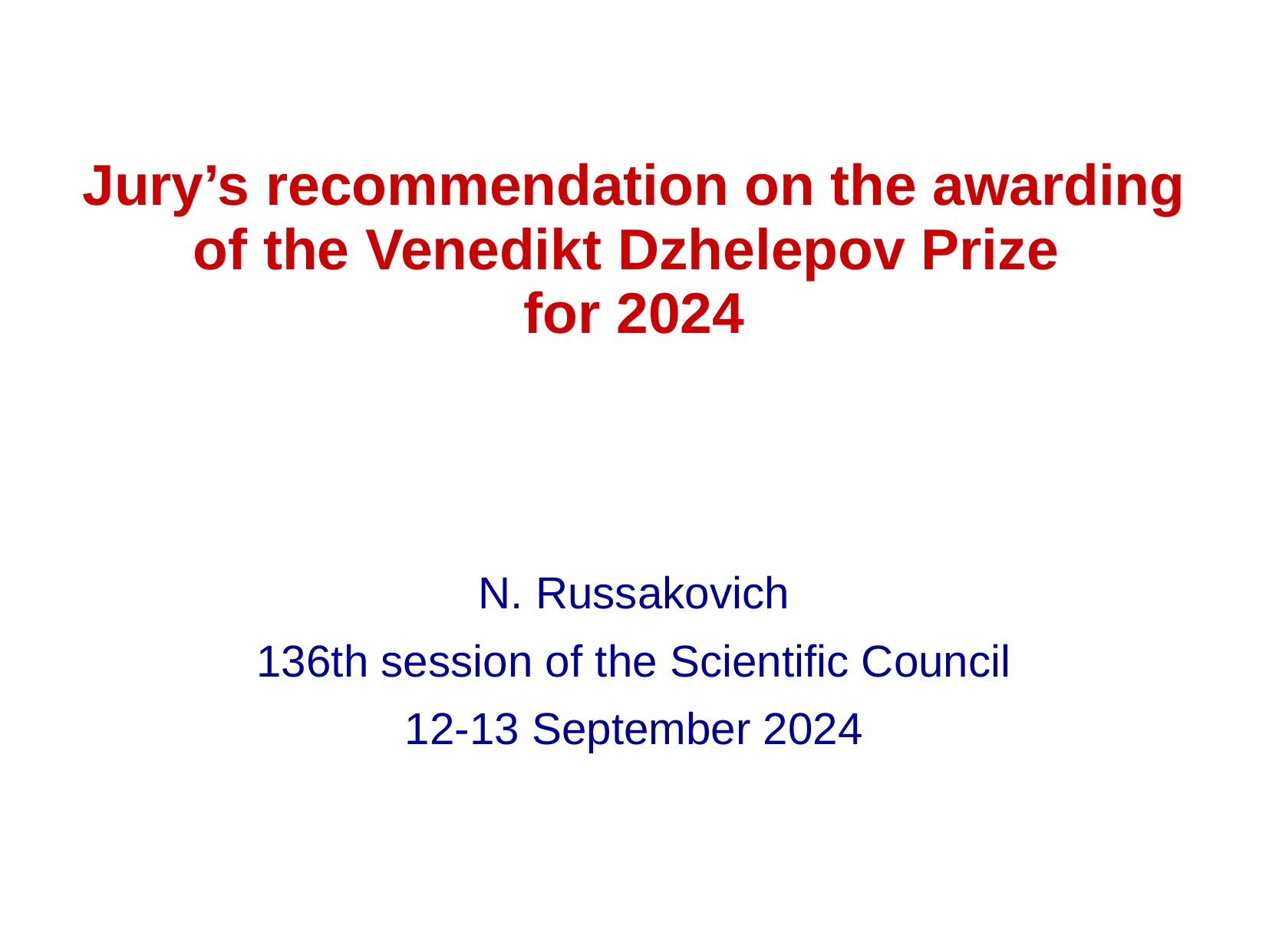

Jury’s recommendation on the awarding of the Venedikt Dzhelepov Prize
for 2024
N. Russakovich
136th session of the Scientific Council
12-13 September 2024